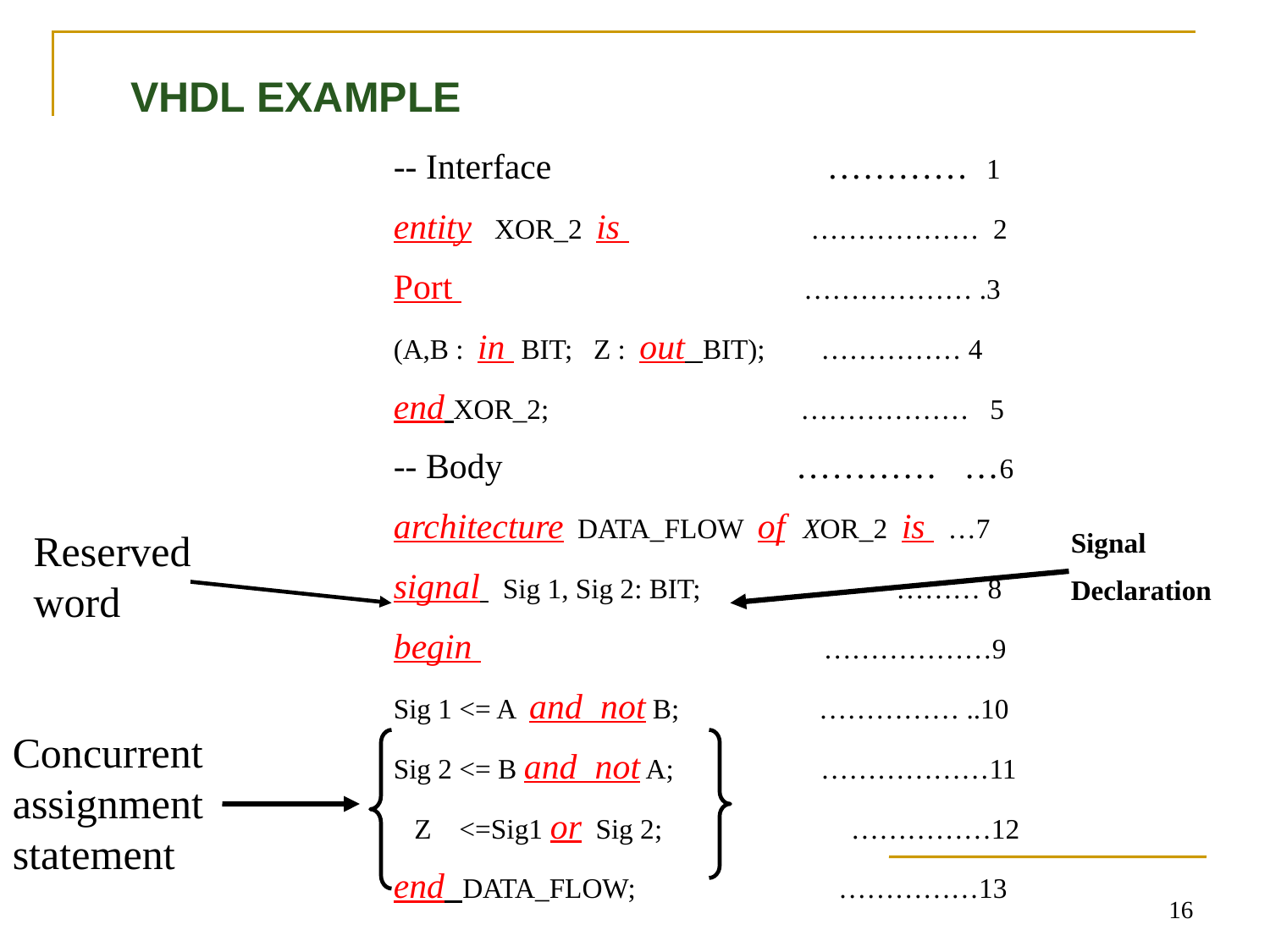

VHDL EXAMPLE
-- Interface                               …………  1
entity   XOR_2  is                           ………………  2
Port                                                  ……………… .3
(A,B :  in  BIT;   Z :  out  BIT);        …………… 4
end XOR_2;                                    ………………   5
-- Body                                 …………   …6
architecture  DATA_FLOW  of  XOR_2  is   …7
signal   Sig 1, Sig 2: BIT;                            ……… 8
begin                                                  ………………9
Sig 1 <= A  and  not B;                    …………… ..10
Sig 2 <= B and  not A;                     ………………11
   Z    <=Sig1 or  Sig 2;                           ……………12
end  DATA_FLOW;                             ……………13

Reserved word
Signal
Declaration

Concurrent assignment statement

16